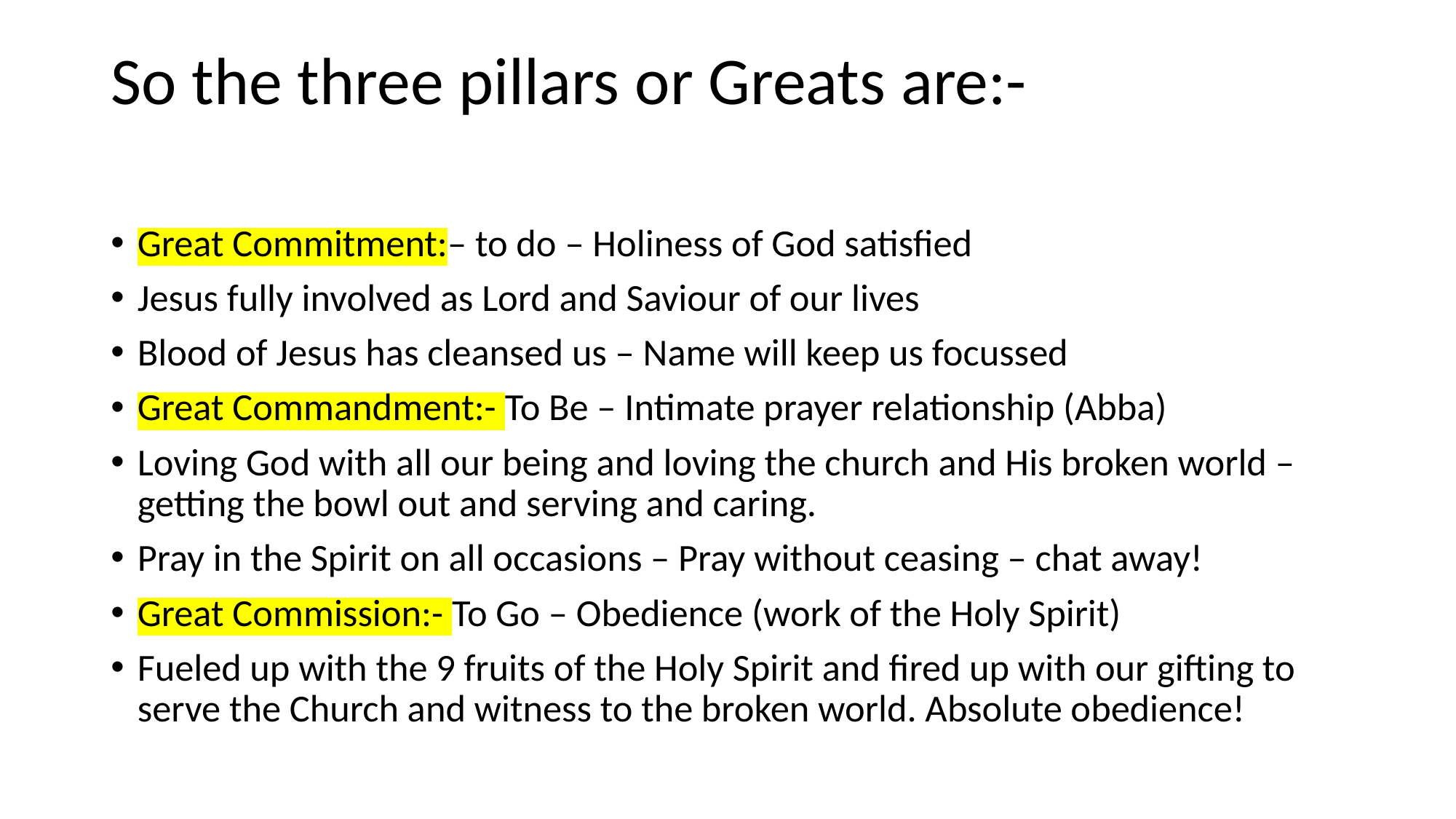

# So the three pillars or Greats are:-
Great Commitment:– to do – Holiness of God satisfied
Jesus fully involved as Lord and Saviour of our lives
Blood of Jesus has cleansed us – Name will keep us focussed
Great Commandment:- To Be – Intimate prayer relationship (Abba)
Loving God with all our being and loving the church and His broken world – getting the bowl out and serving and caring.
Pray in the Spirit on all occasions – Pray without ceasing – chat away!
Great Commission:- To Go – Obedience (work of the Holy Spirit)
Fueled up with the 9 fruits of the Holy Spirit and fired up with our gifting to serve the Church and witness to the broken world. Absolute obedience!